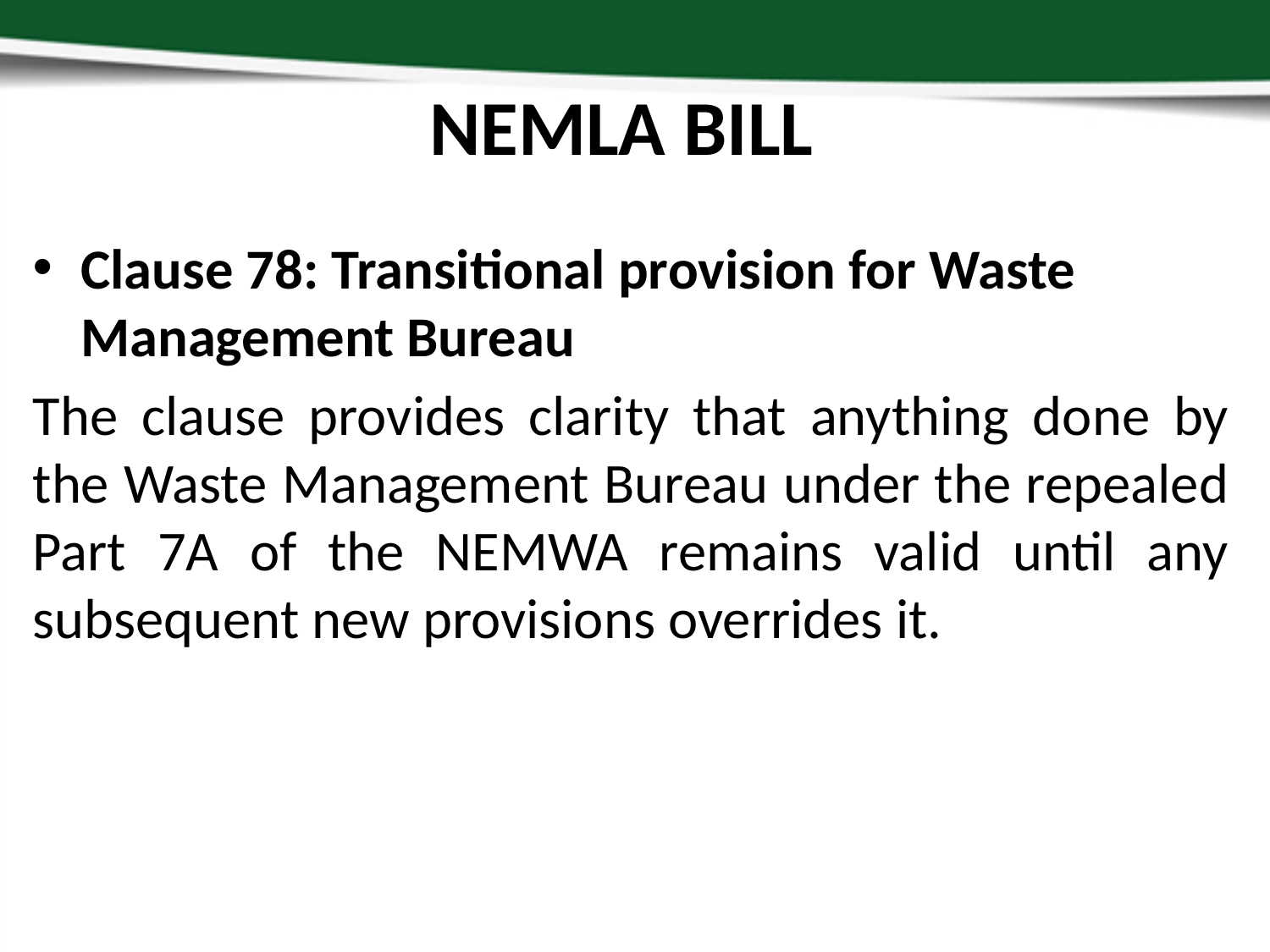

# NEMLA BILL
Clause 78: Transitional provision for Waste Management Bureau
The clause provides clarity that anything done by the Waste Management Bureau under the repealed Part 7A of the NEMWA remains valid until any subsequent new provisions overrides it.